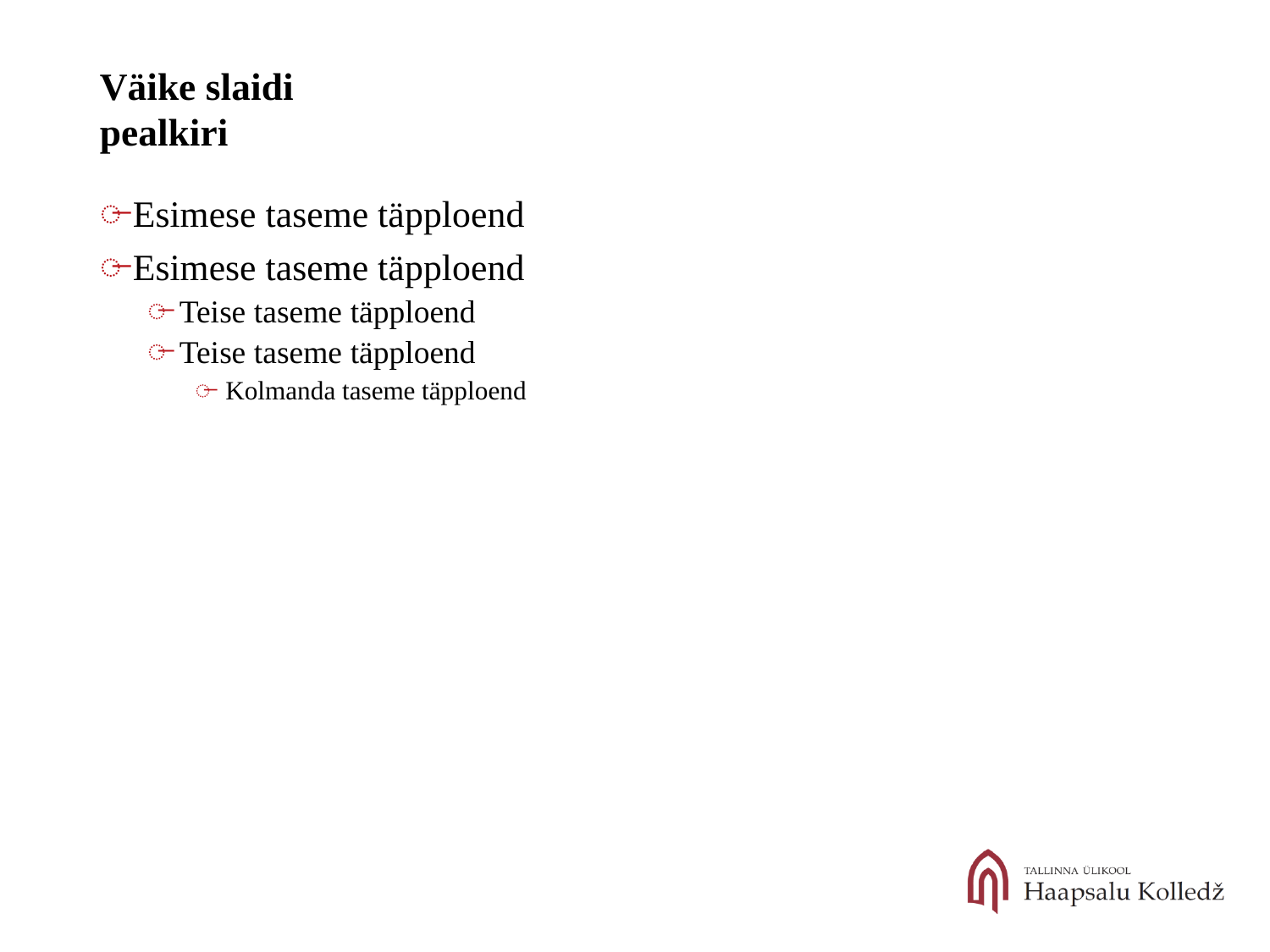

Väike slaidi
pealkiri
 Esimese taseme täpploend
 Esimese taseme täpploend
 Teise taseme täpploend
 Teise taseme täpploend
 Kolmanda taseme täpploend